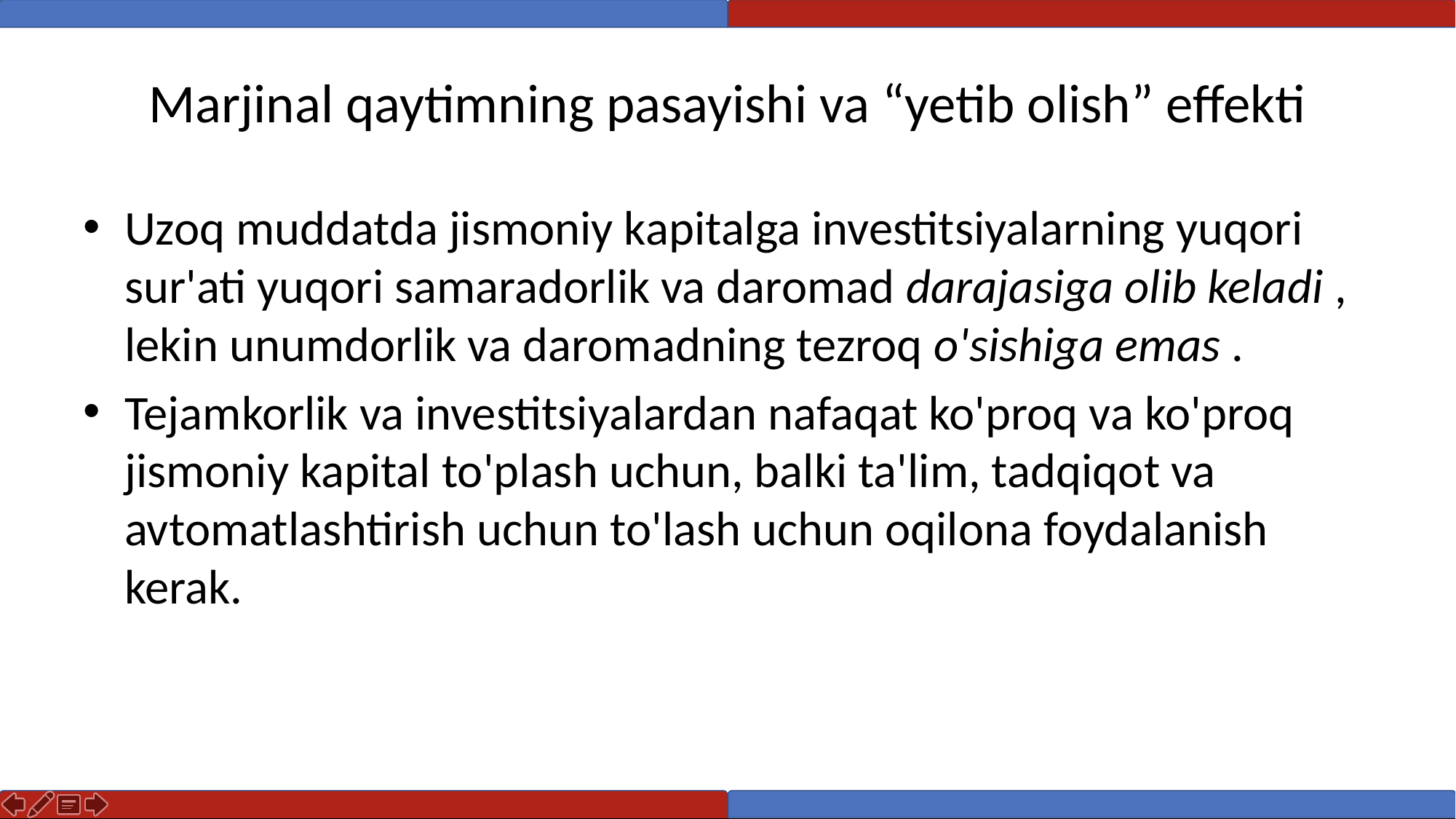

# Marjinal qaytimning pasayishi va “yetib olish” effekti
Uzoq muddatda jismoniy kapitalga investitsiyalarning yuqori sur'ati yuqori samaradorlik va daromad darajasiga olib keladi , lekin unumdorlik va daromadning tezroq o'sishiga emas .
Tejamkorlik va investitsiyalardan nafaqat ko'proq va ko'proq jismoniy kapital to'plash uchun, balki ta'lim, tadqiqot va avtomatlashtirish uchun to'lash uchun oqilona foydalanish kerak.